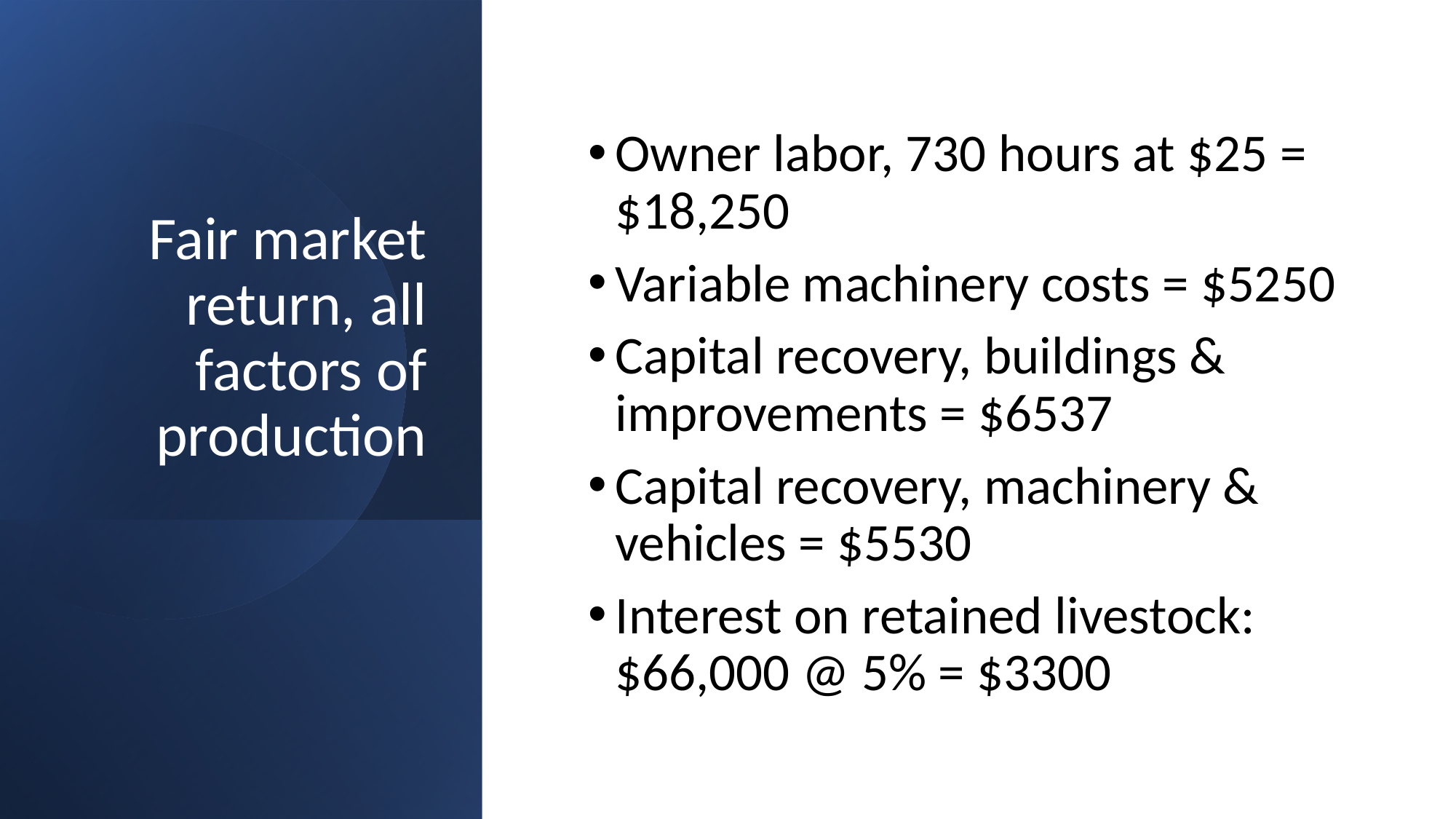

# Fair market return, all factors of production

Owner labor, 730 hours at $25 = $18,250
Variable machinery costs = $5250
Capital recovery, buildings & improvements = $6537
Capital recovery, machinery & vehicles = $5530
Interest on retained livestock: $66,000 @ 5% = $3300